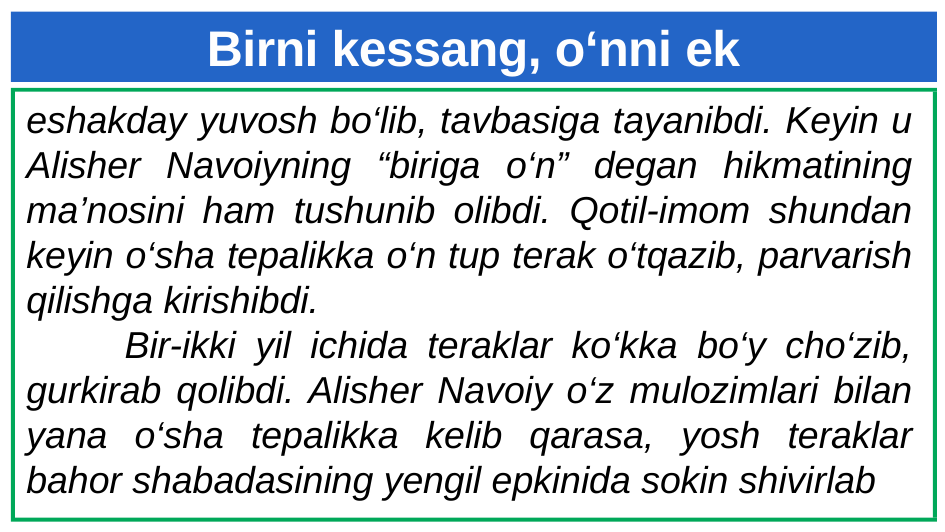

# Birni kessang, o‘nni ek
eshakday yuvosh bo‘lib, tavbasiga tayanibdi. Keyin u Alisher Navoiyning “biriga o‘n” degan hikmatining ma’nosini ham tushunib olibdi. Qotil-imom shundan keyin o‘sha tepalikka o‘n tup terak o‘tqazib, parvarish qilishga kirishibdi.
     Bir-ikki yil ichida teraklar ko‘kka bo‘y cho‘zib, gurkirab qolibdi. Alisher Navoiy o‘z mulozimlari bilan yana o‘sha tepalikka kelib qarasa, yosh teraklar bahor shabadasining yengil epkinida sokin shivirlab